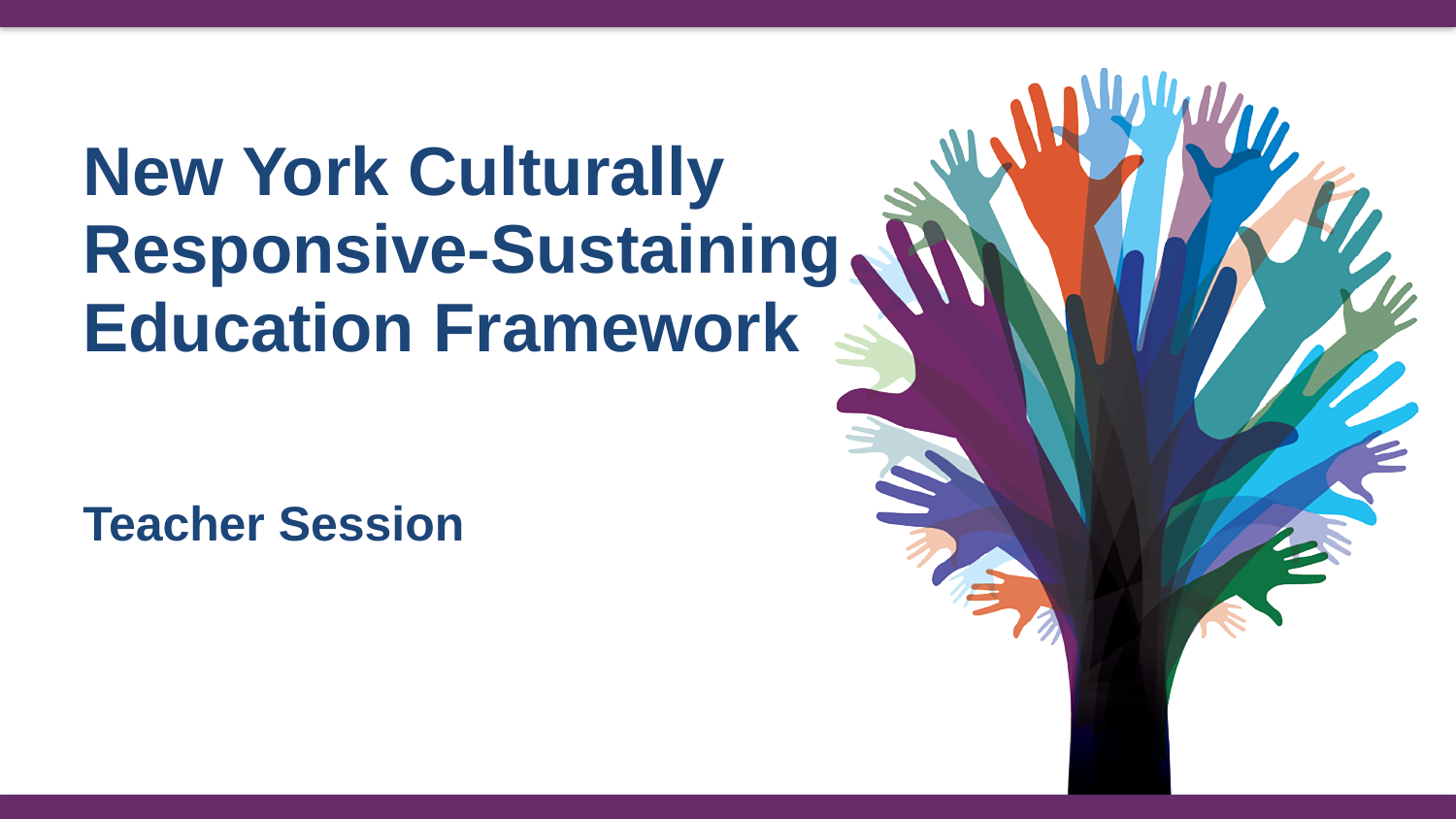

# New York Culturally Responsive-Sustaining Education Framework
Teacher Session